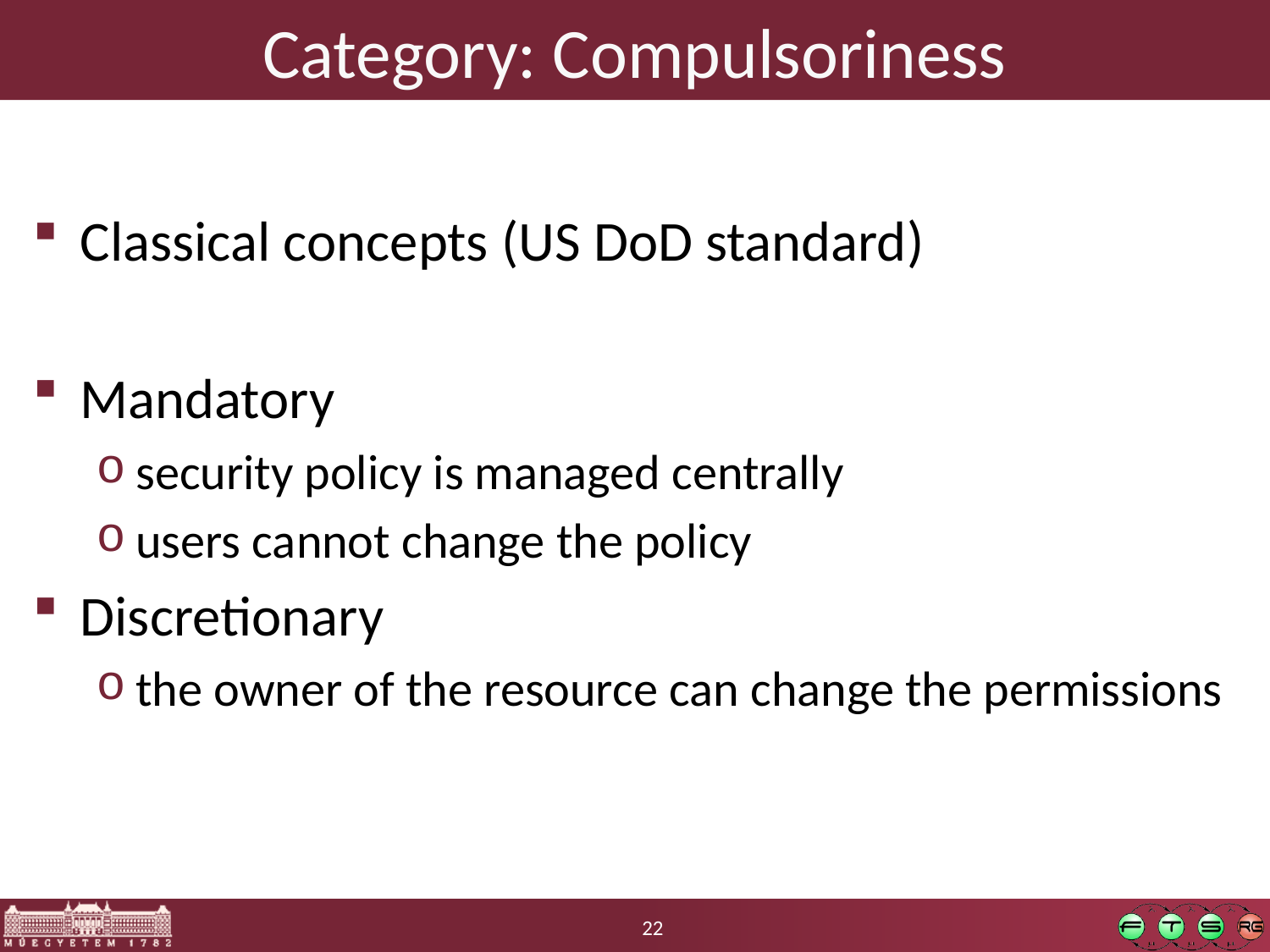

# Category: Compulsoriness

Classical concepts (US DoD standard)

Mandatory
security policy is managed centrally
users cannot change the policy
Discretionary
the owner of the resource can change the permissions
22